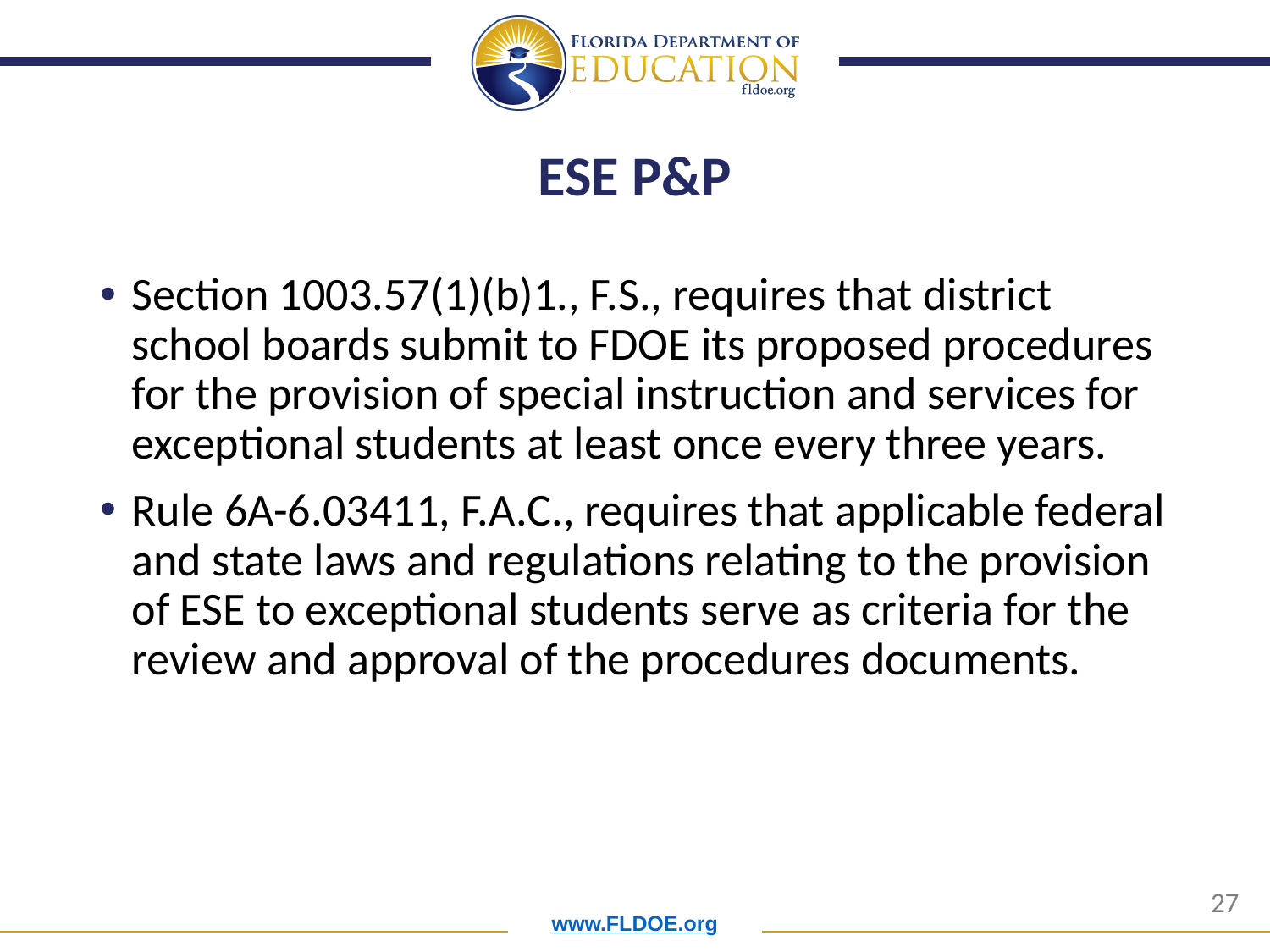

# ESE P&P
Section 1003.57(1)(b)1., F.S., requires that district school boards submit to FDOE its proposed procedures for the provision of special instruction and services for exceptional students at least once every three years.
Rule 6A-6.03411, F.A.C., requires that applicable federal and state laws and regulations relating to the provision of ESE to exceptional students serve as criteria for the review and approval of the procedures documents.